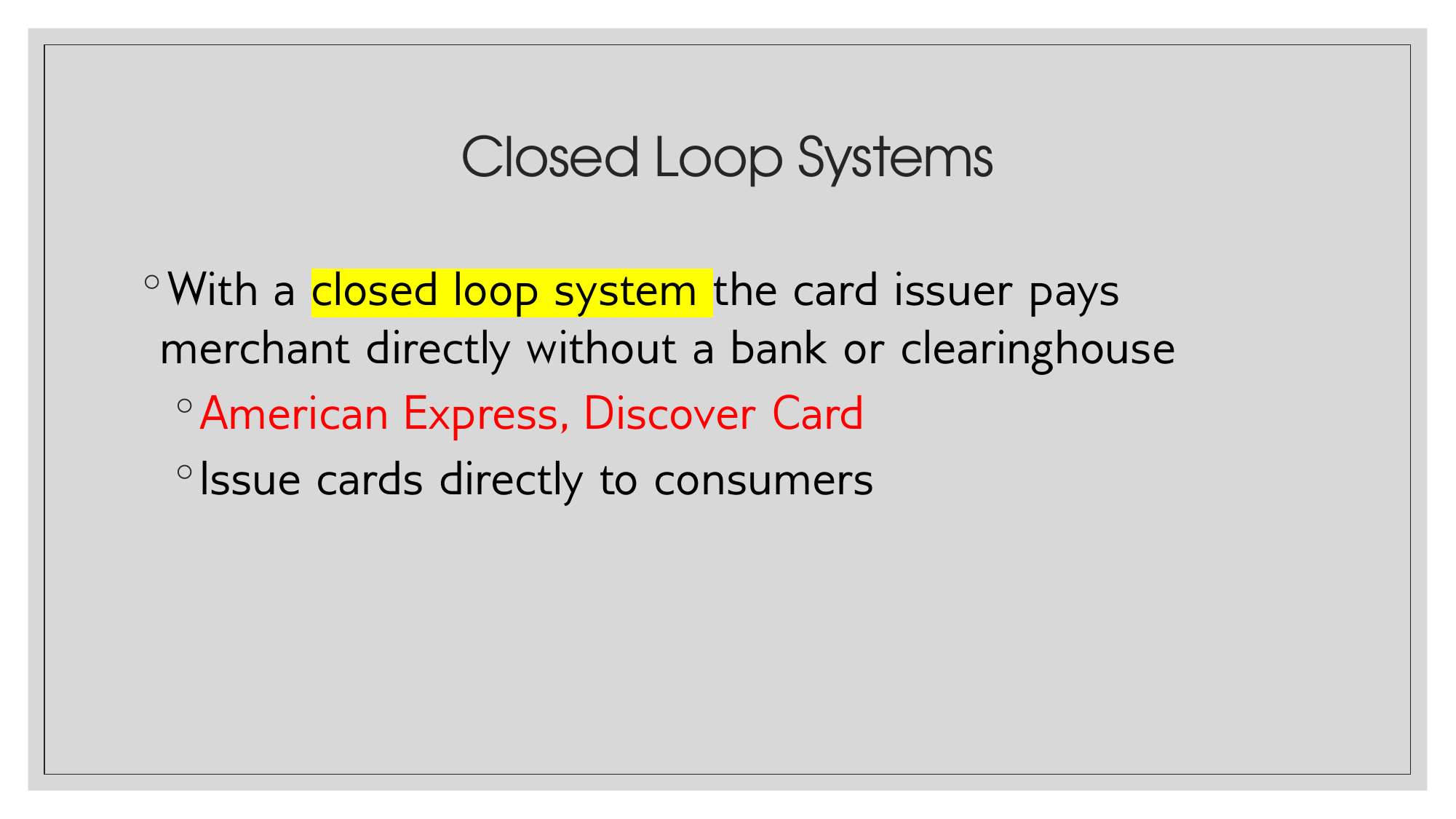

# Closed Loop Systems
With a closed loop system the card issuer pays merchant directly without a bank or clearinghouse
American Express, Discover Card
Issue cards directly to consumers